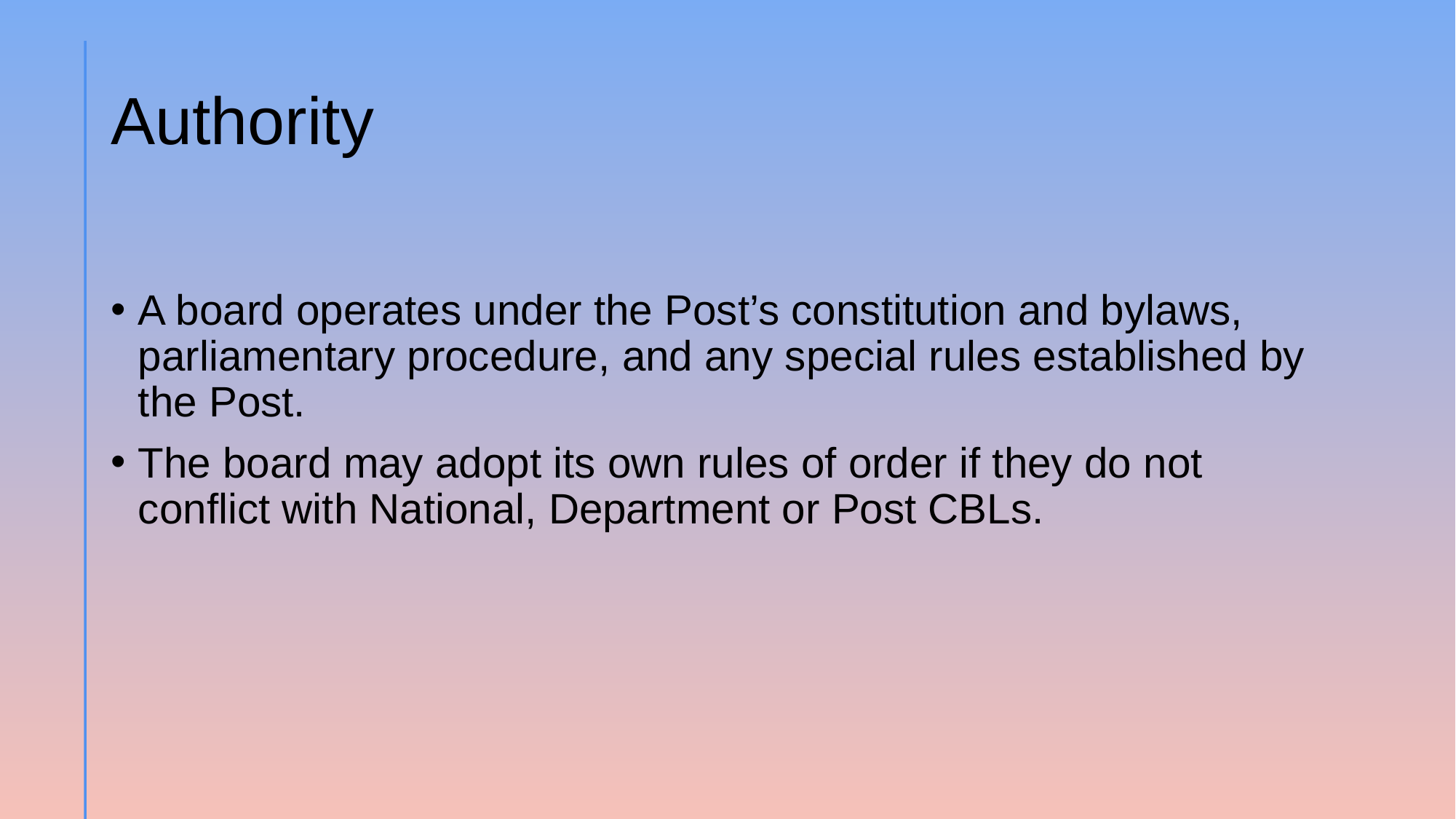

# Authority

A board operates under the Post’s constitution and bylaws, parliamentary procedure, and any special rules established by the Post.
The board may adopt its own rules of order if they do not conflict with National, Department or Post CBLs.